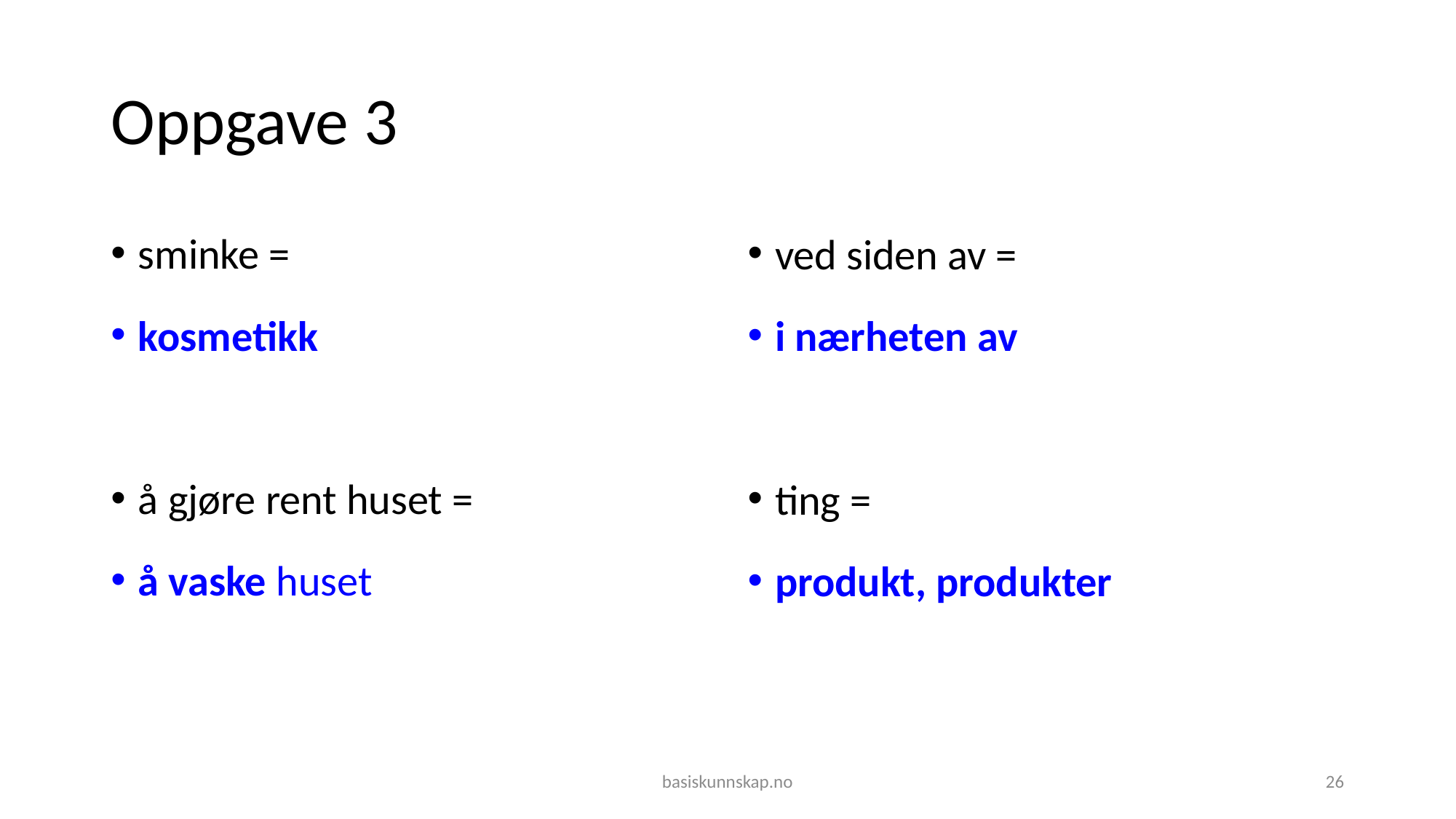

# Oppgave 3
sminke =
kosmetikk

å gjøre rent huset =
å vaske huset

ved siden av =
i nærheten av

ting =
produkt, produkter

basiskunnskap.no
26